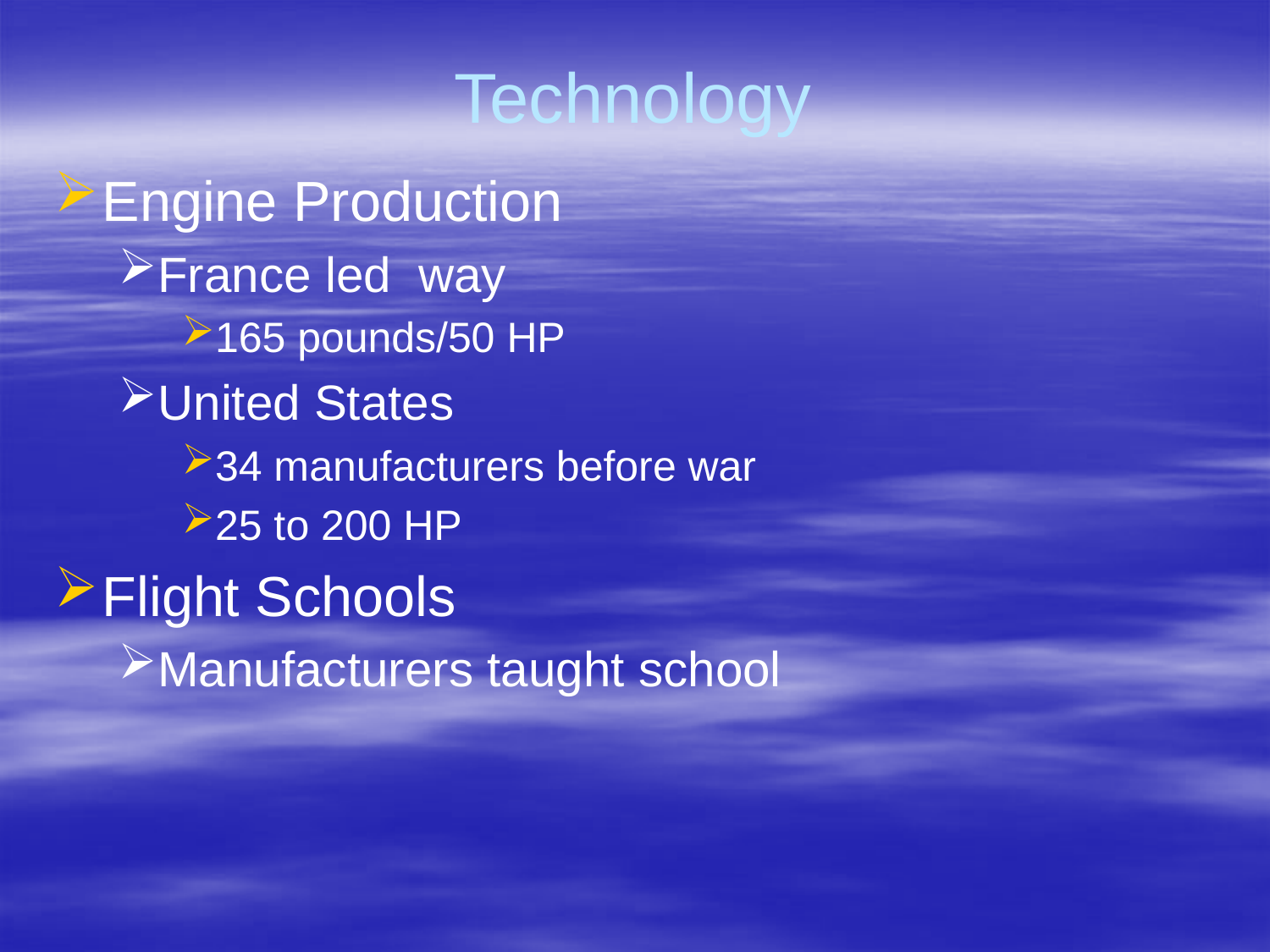

# Technology
Engine Production
France led  way
165 pounds/50 HP
United States
34 manufacturers before war
25 to 200 HP
Flight Schools
Manufacturers taught school